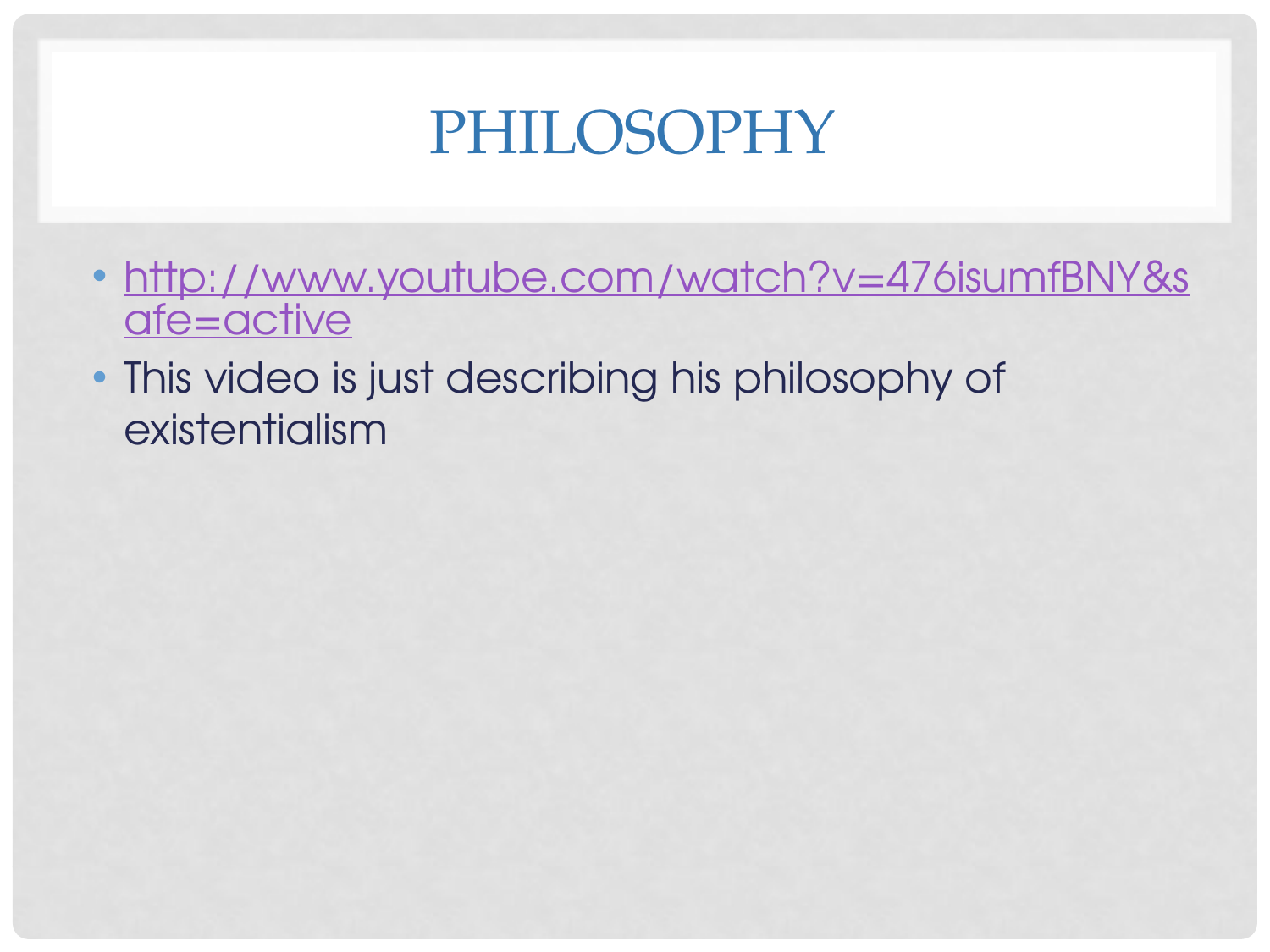

# philosophy
http://www.youtube.com/watch?v=476isumfBNY&safe=active
This video is just describing his philosophy of existentialism